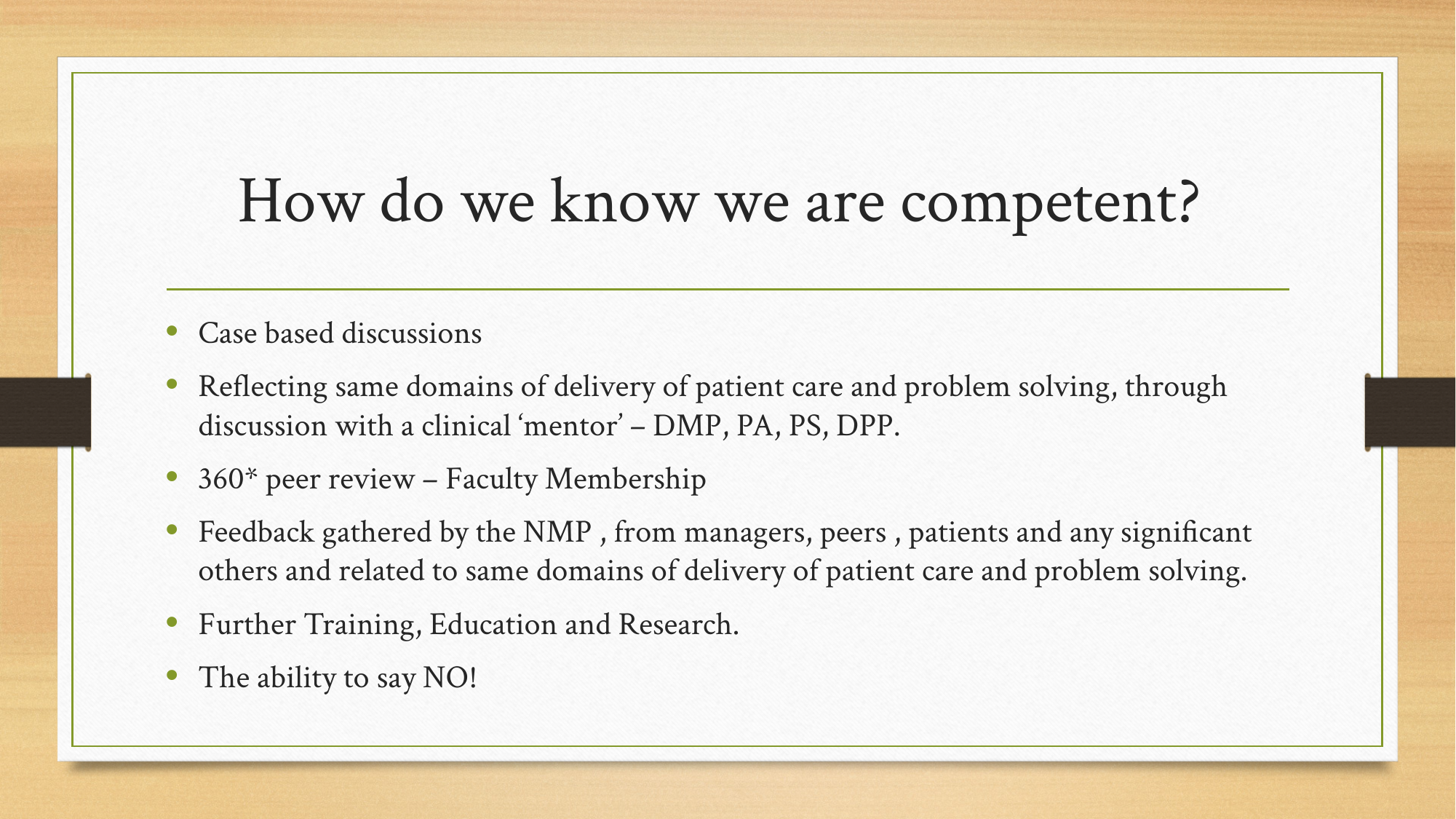

# How do we know we are competent?
Case based discussions
Reflecting same domains of delivery of patient care and problem solving, through discussion with a clinical ‘mentor’ – DMP, PA, PS, DPP.
360* peer review – Faculty Membership
Feedback gathered by the NMP , from managers, peers , patients and any significant others and related to same domains of delivery of patient care and problem solving.
Further Training, Education and Research.
The ability to say NO!